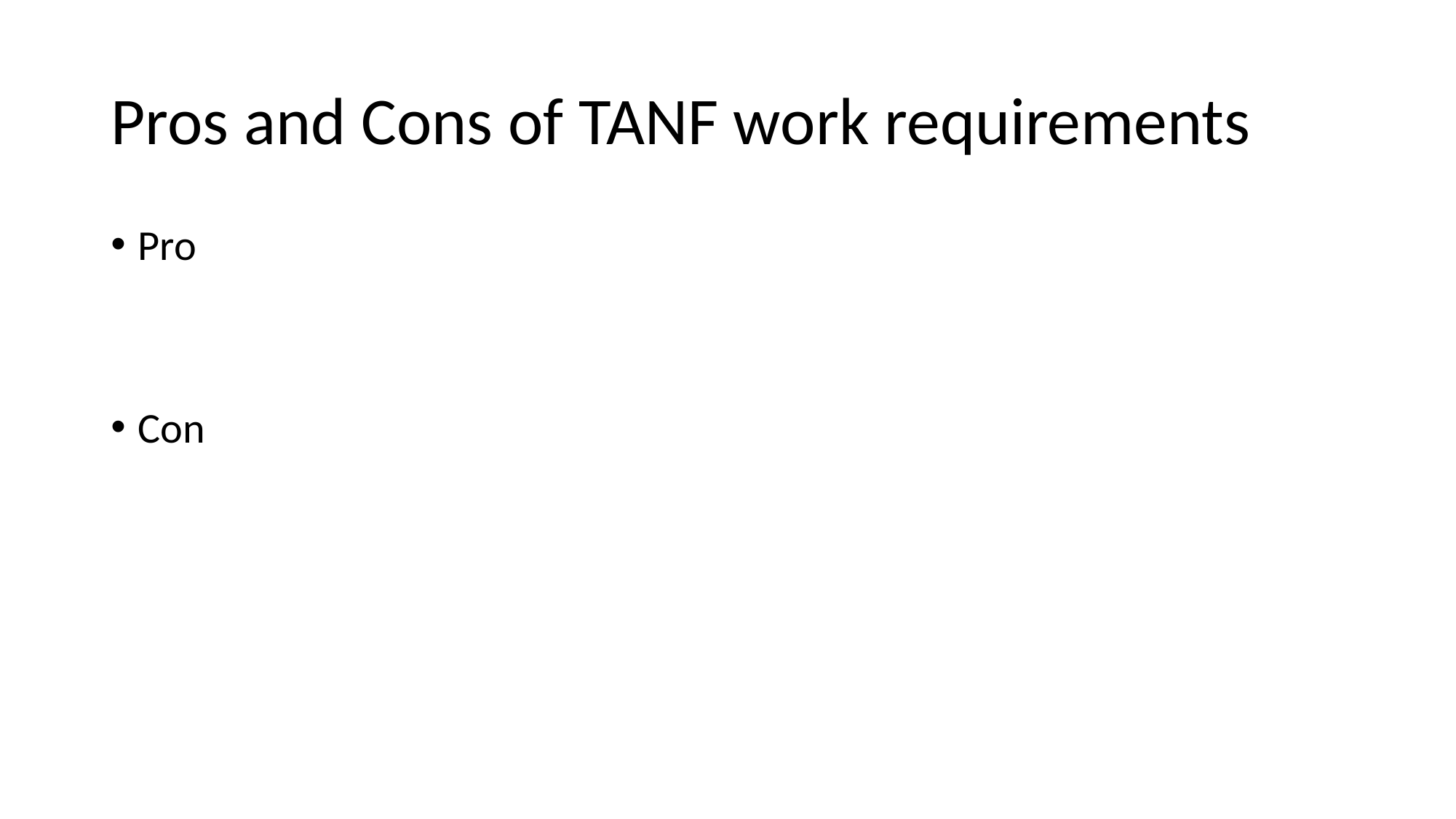

# Pros and Cons of TANF work requirements
Pro

Con